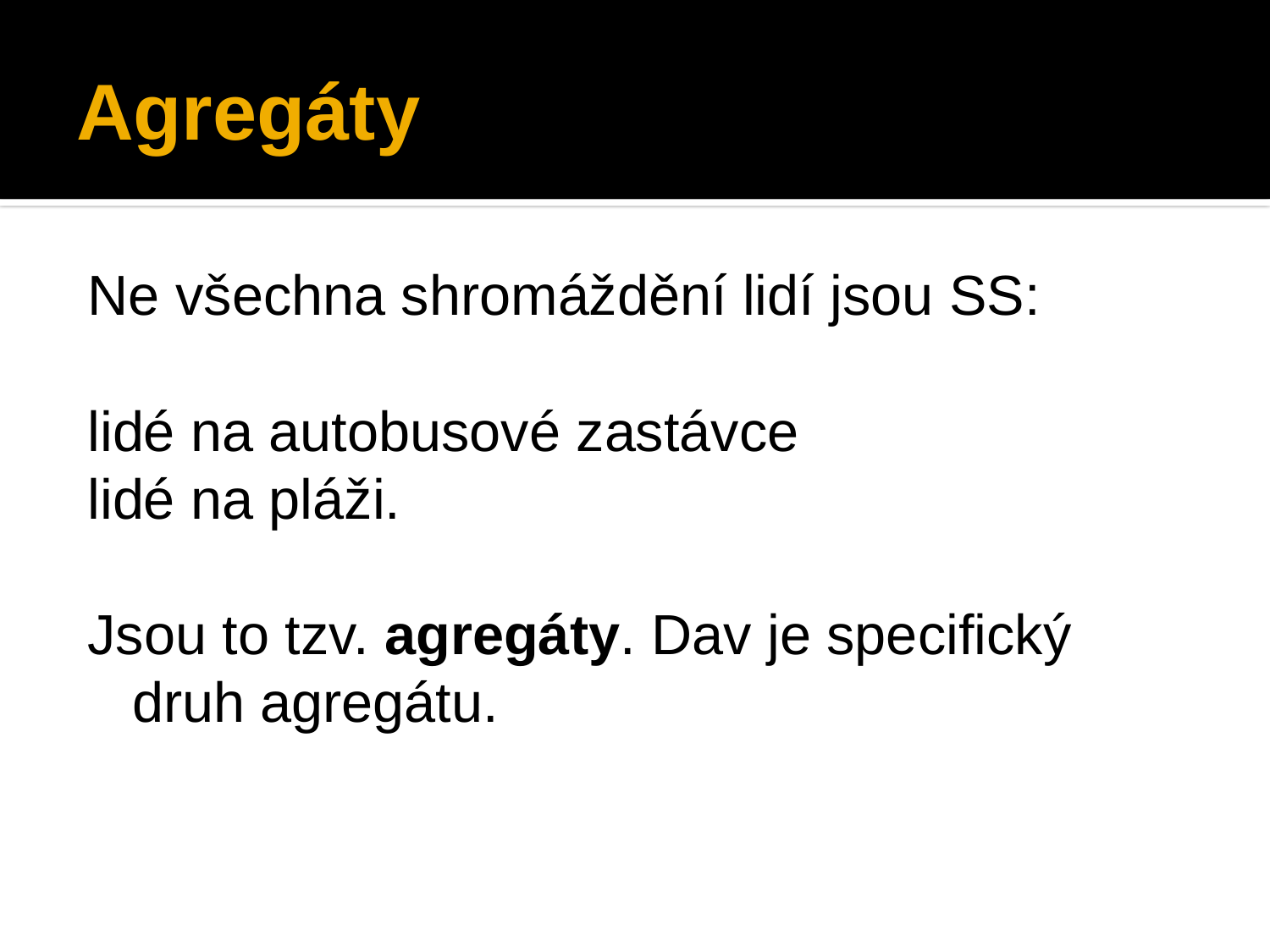

# Agregáty
Ne všechna shromáždění lidí jsou SS:

lidé na autobusové zastávce
lidé na pláži.

Jsou to tzv. agregáty. Dav je specifický druh agregátu.